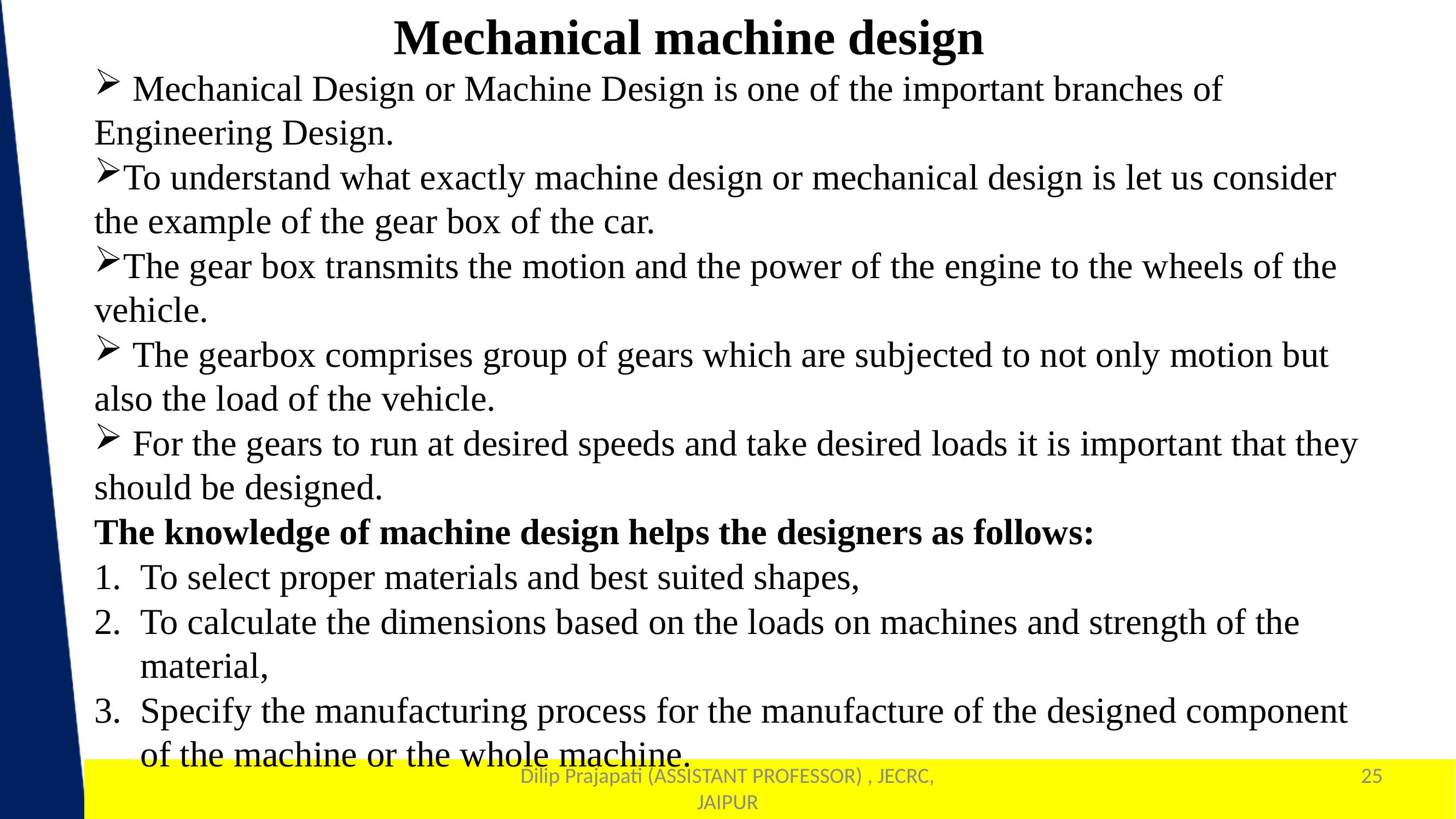

Mechanical machine design
 Mechanical Design or Machine Design is one of the important branches of Engineering Design.
To understand what exactly machine design or mechanical design is let us consider the example of the gear box of the car.
The gear box transmits the motion and the power of the engine to the wheels of the vehicle.
 The gearbox comprises group of gears which are subjected to not only motion but also the load of the vehicle.
 For the gears to run at desired speeds and take desired loads it is important that they should be designed.
The knowledge of machine design helps the designers as follows:
To select proper materials and best suited shapes,
To calculate the dimensions based on the loads on machines and strength of the material,
Specify the manufacturing process for the manufacture of the designed component of the machine or the whole machine.

Dilip Prajapati (ASSISTANT PROFESSOR) , JECRC, JAIPUR
25
1